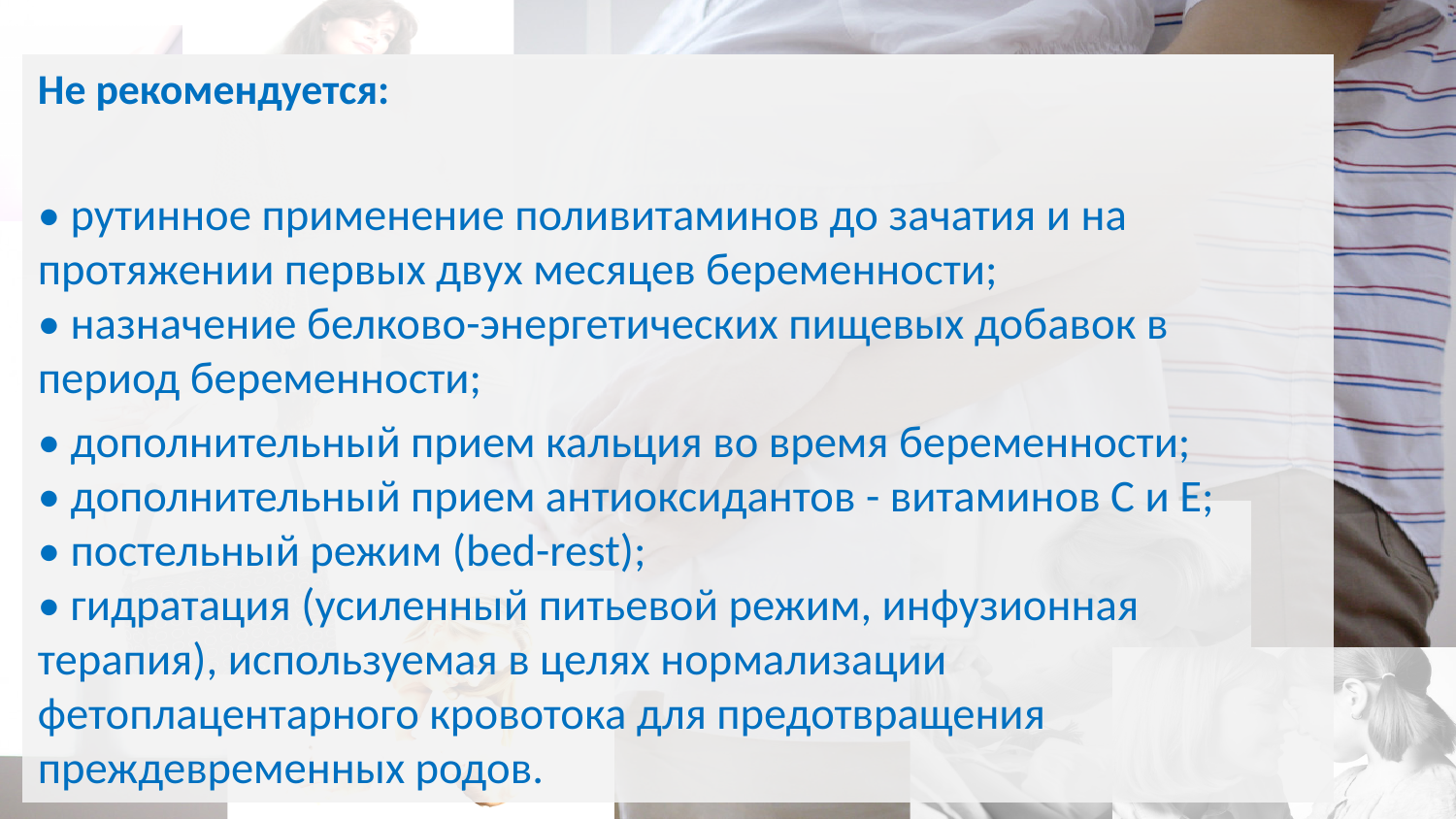

Не рекомендуется:

• рутинное применение поливитаминов до зачатия и на протяжении первых двух месяцев беременности;
• назначение белково-энергетических пищевых добавок в период беременности;
• дополнительный прием кальция во время беременности;
• дополнительный прием антиоксидантов - витаминов С и Е;
• постельный режим (bed-rest);
• гидратация (усиленный питьевой режим, инфузионная терапия), используемая в целях нормализации фетоплацентарного кровотока для предотвращения преждевременных родов.